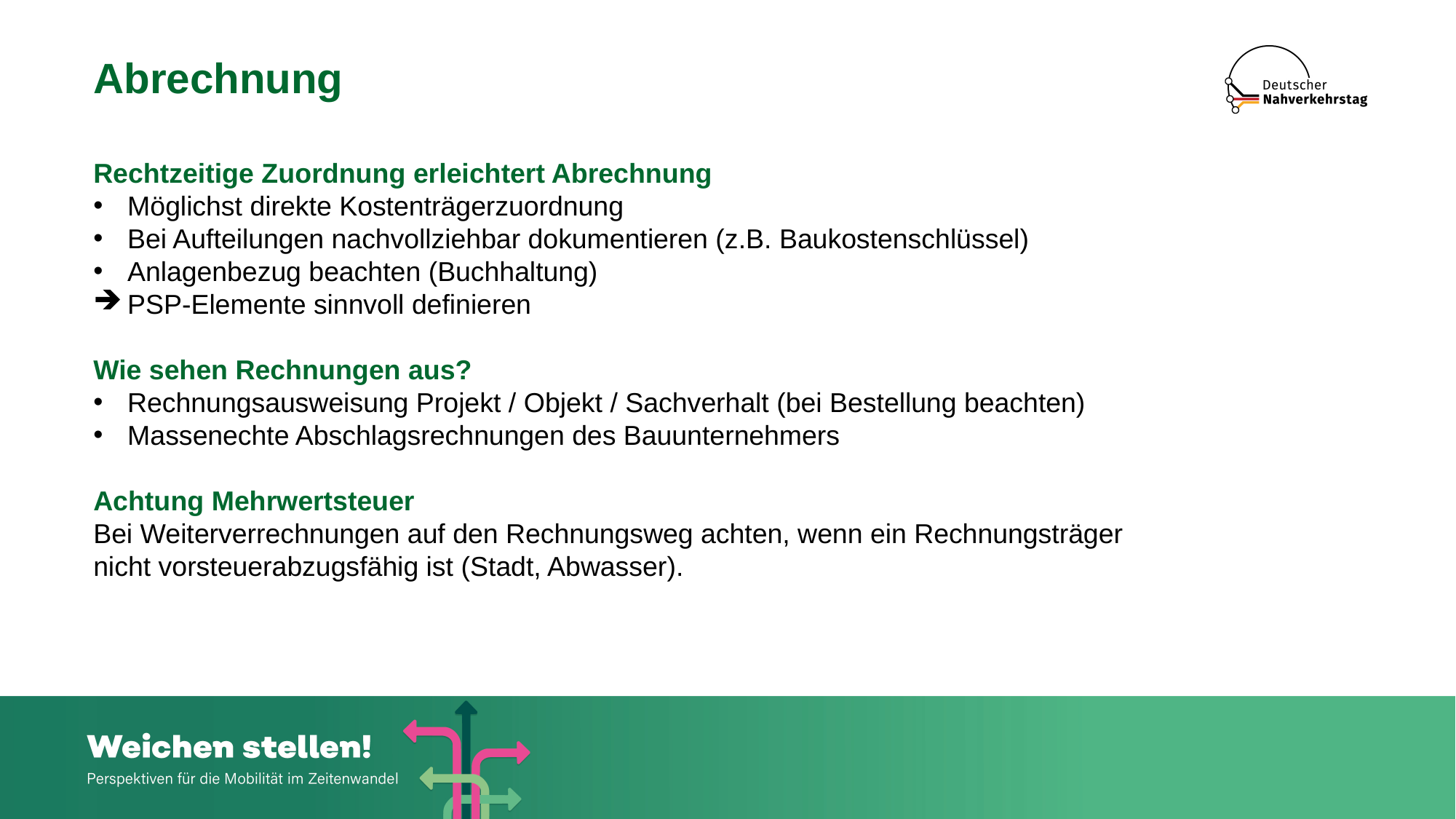

# Abrechnung

Rechtzeitige Zuordnung erleichtert Abrechnung
Möglichst direkte Kostenträgerzuordnung
Bei Aufteilungen nachvollziehbar dokumentieren (z.B. Baukostenschlüssel)
Anlagenbezug beachten (Buchhaltung)
PSP-Elemente sinnvoll definieren

Wie sehen Rechnungen aus?
Rechnungsausweisung Projekt / Objekt / Sachverhalt (bei Bestellung beachten)
Massenechte Abschlagsrechnungen des Bauunternehmers

Achtung Mehrwertsteuer
Bei Weiterverrechnungen auf den Rechnungsweg achten, wenn ein Rechnungsträger nicht vorsteuerabzugsfähig ist (Stadt, Abwasser).